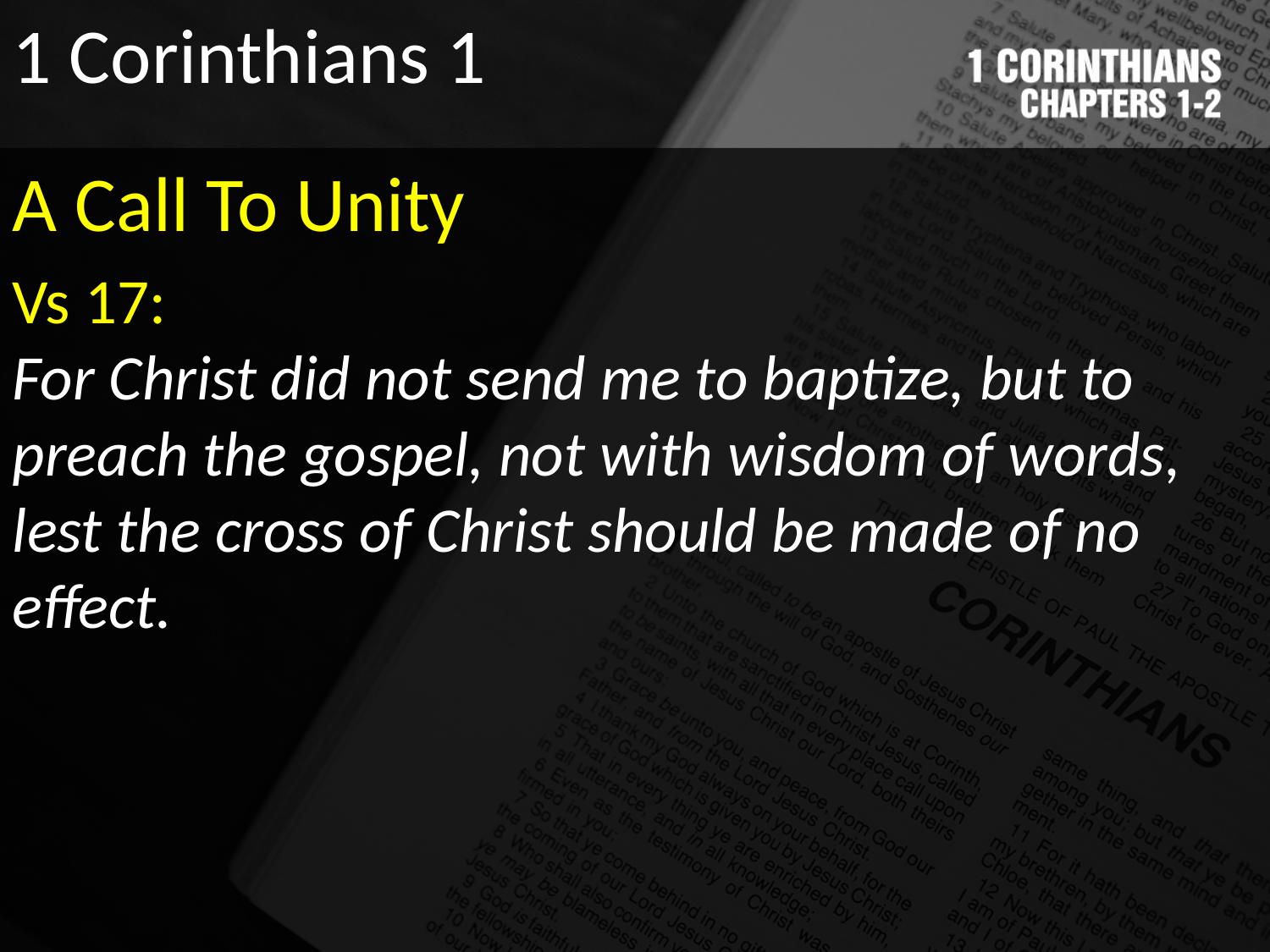

1 Corinthians 1
A Call To Unity
Vs 17:
For Christ did not send me to baptize, but to preach the gospel, not with wisdom of words, lest the cross of Christ should be made of no effect.